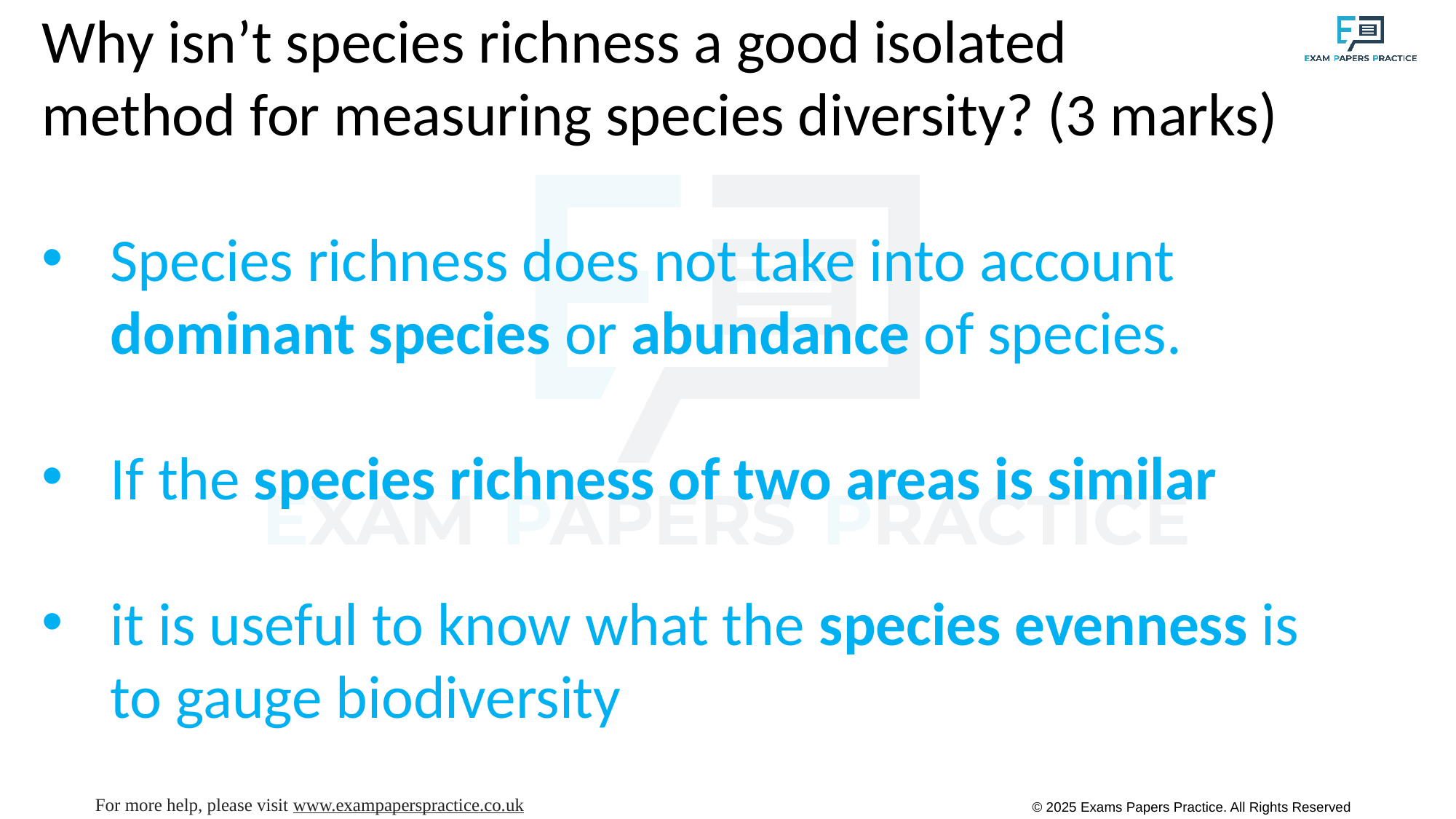

Why isn’t species richness a good isolated
method for measuring species diversity? (3 marks)

Species richness does not take into account dominant species or abundance of species.

If the species richness of two areas is similar

it is useful to know what the species evenness is to gauge biodiversity